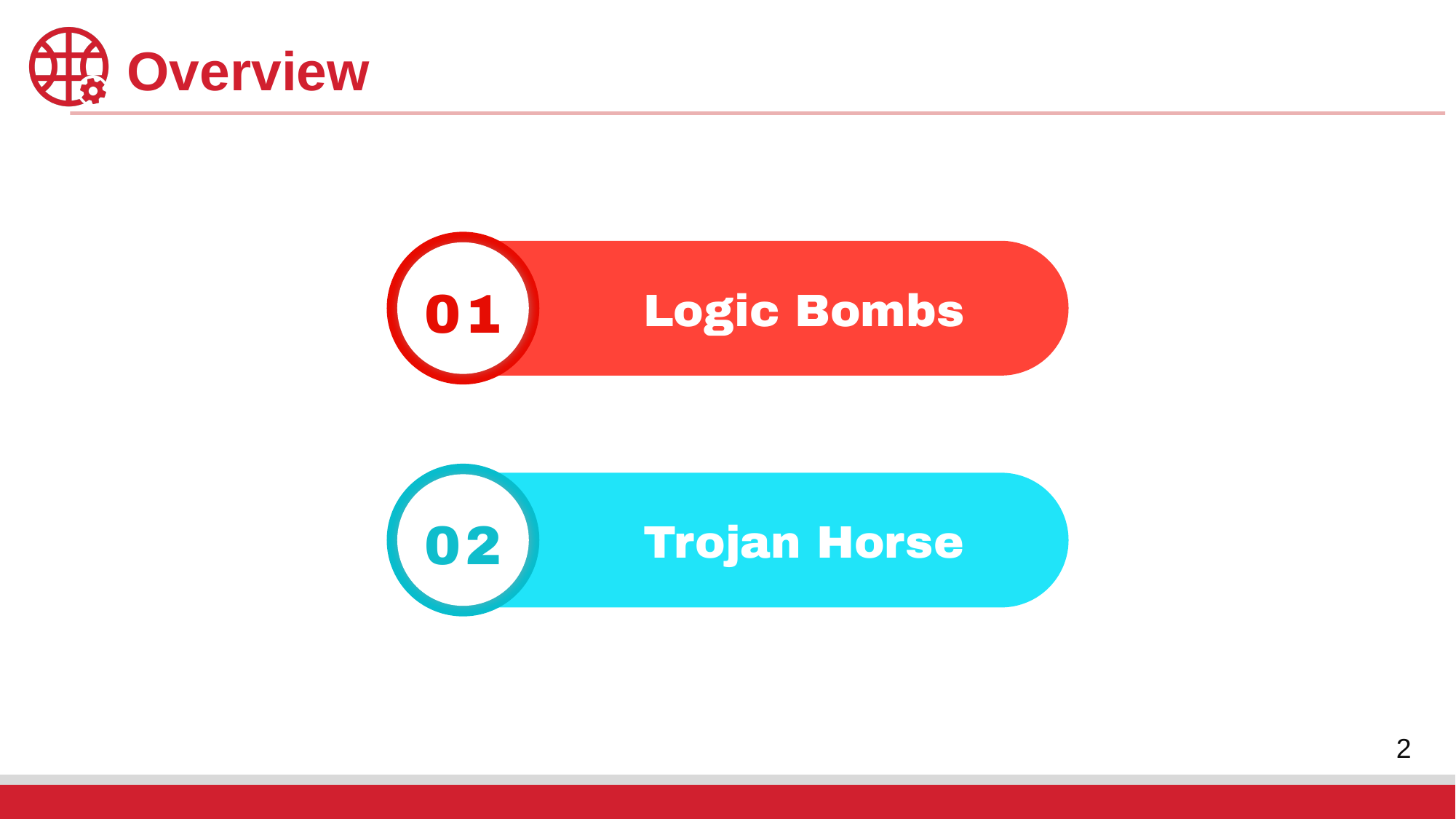

Overview

Logic Bombs
01

Trojan Horse
02